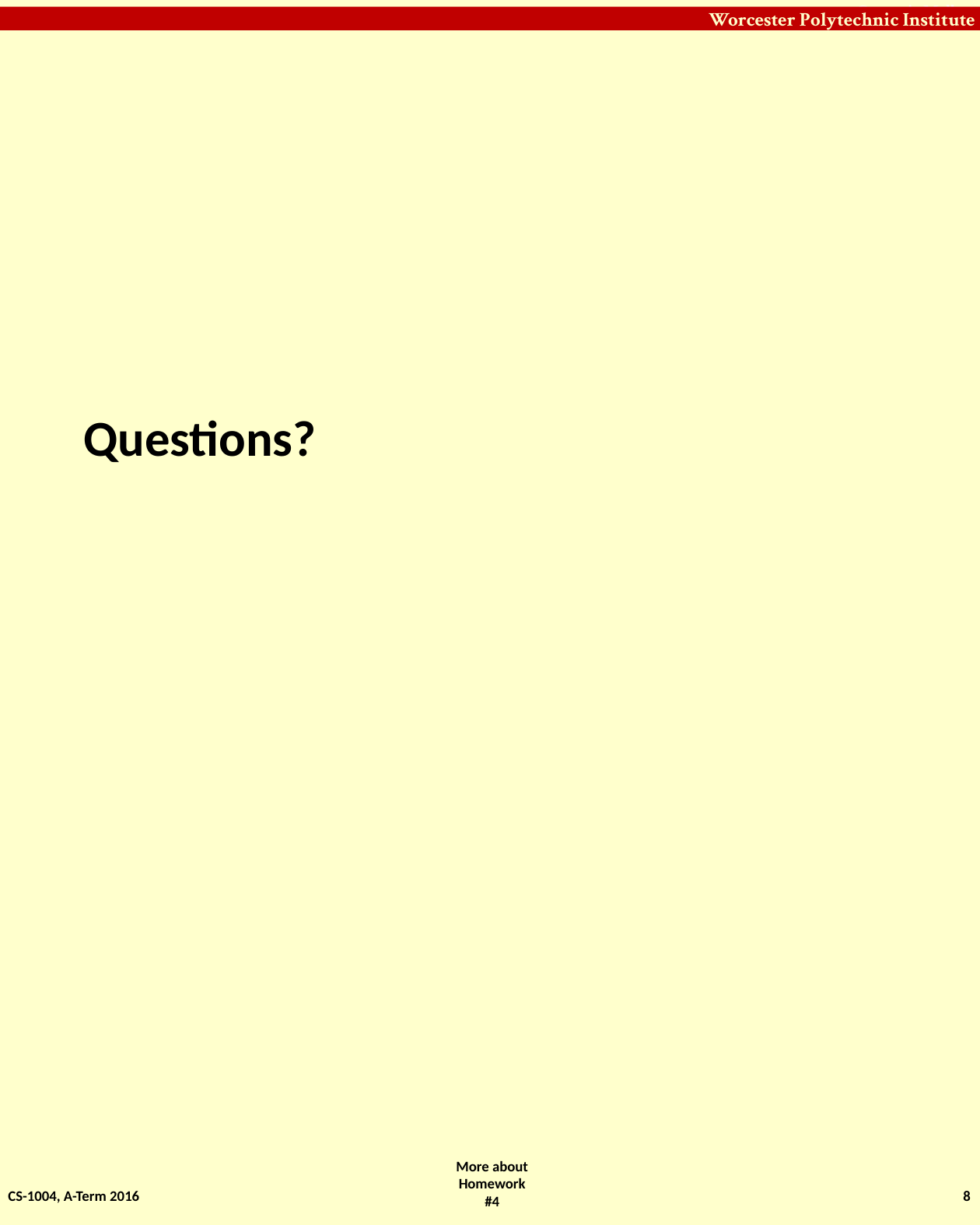

# Questions?

CS-1004, A-Term 2016
8
More about Homework #4